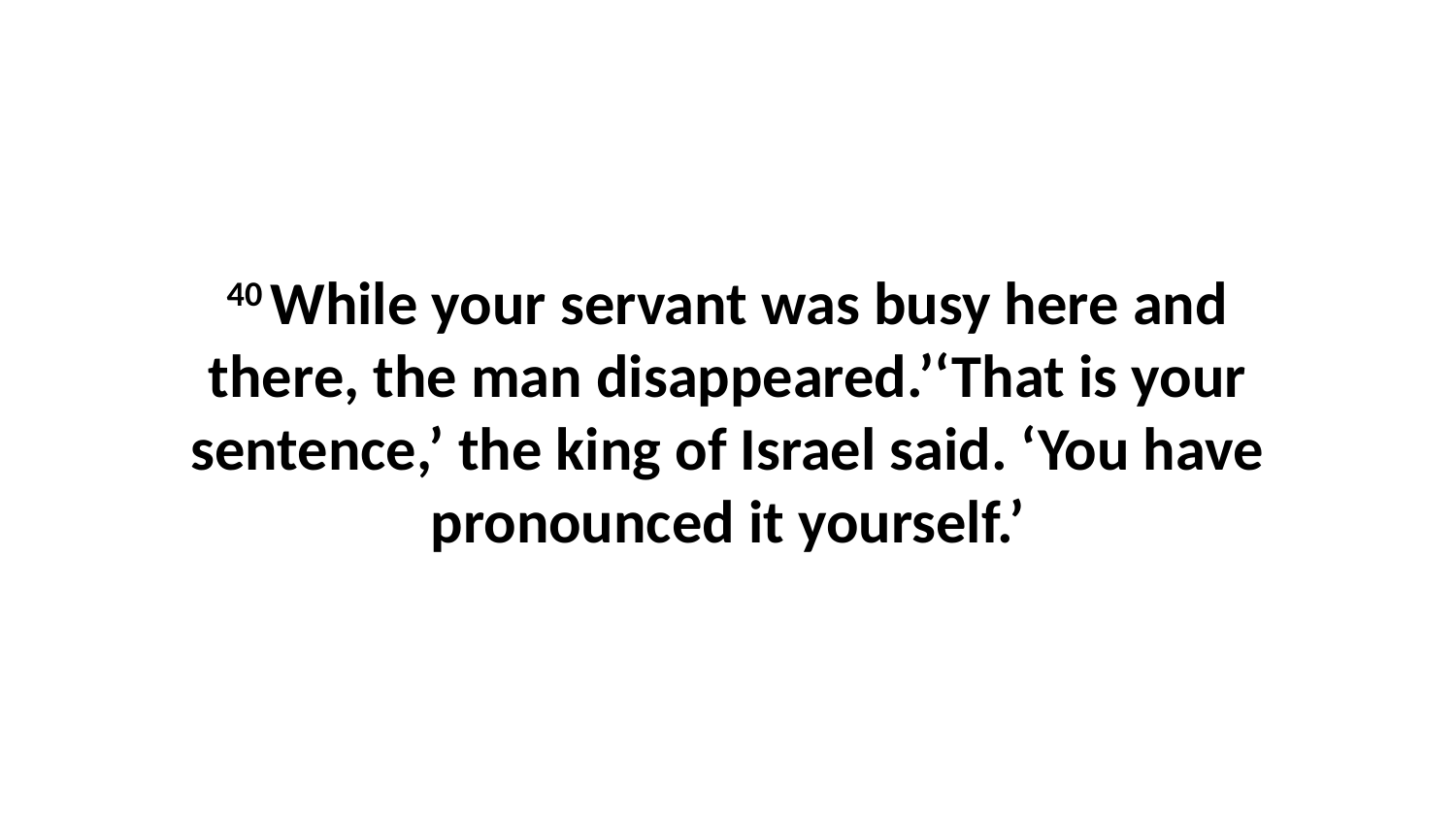

40 While your servant was busy here and there, the man disappeared.’‘That is your sentence,’ the king of Israel said. ‘You have pronounced it yourself.’